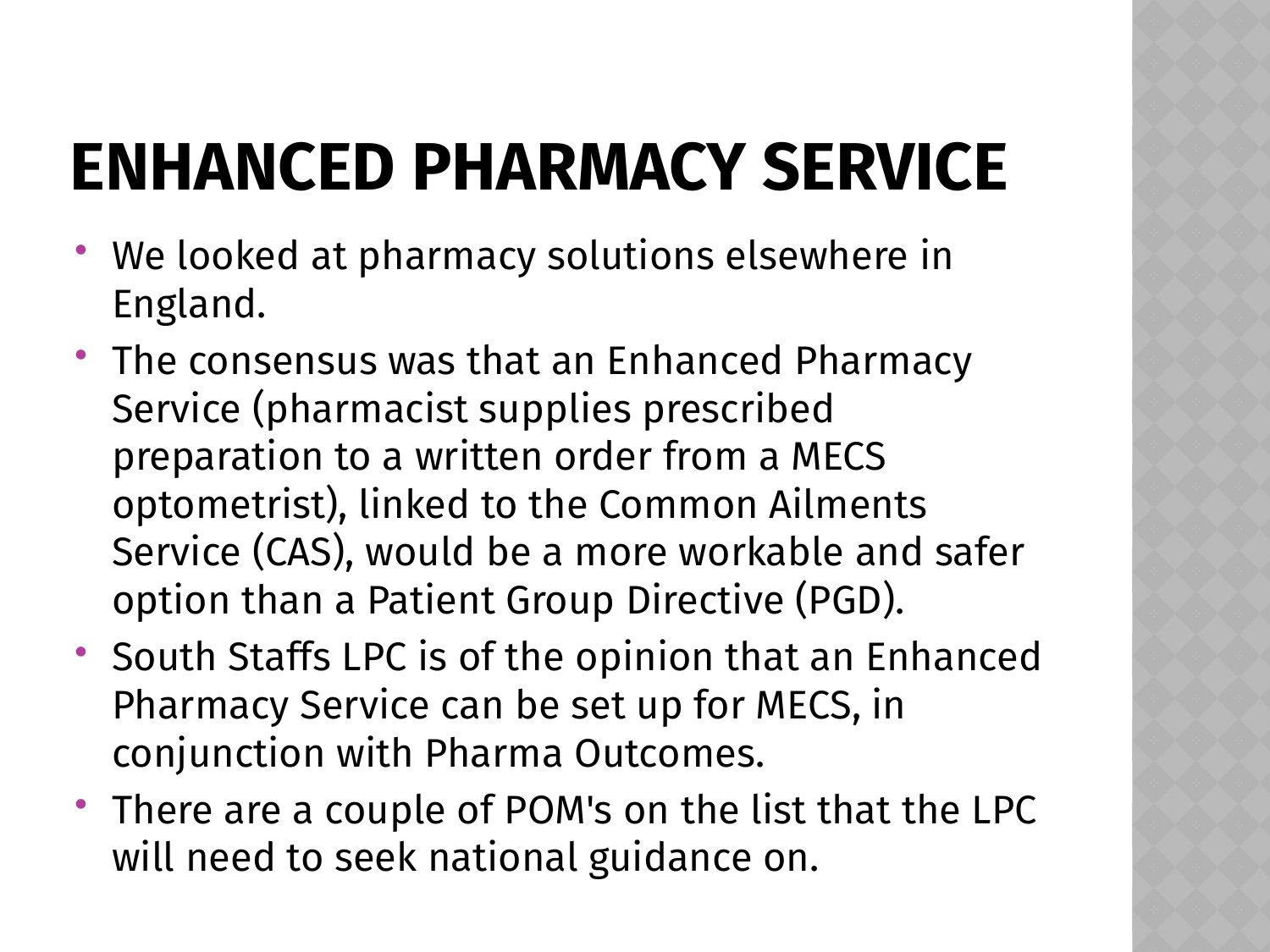

# ENHANCED PHARMACY SERVICE
We looked at pharmacy solutions elsewhere in England.
The consensus was that an Enhanced Pharmacy Service (pharmacist supplies prescribed preparation to a written order from a MECS optometrist), linked to the Common Ailments Service (CAS), would be a more workable and safer option than a Patient Group Directive (PGD).
South Staffs LPC is of the opinion that an Enhanced Pharmacy Service can be set up for MECS, in conjunction with Pharma Outcomes.
There are a couple of POM's on the list that the LPC will need to seek national guidance on.